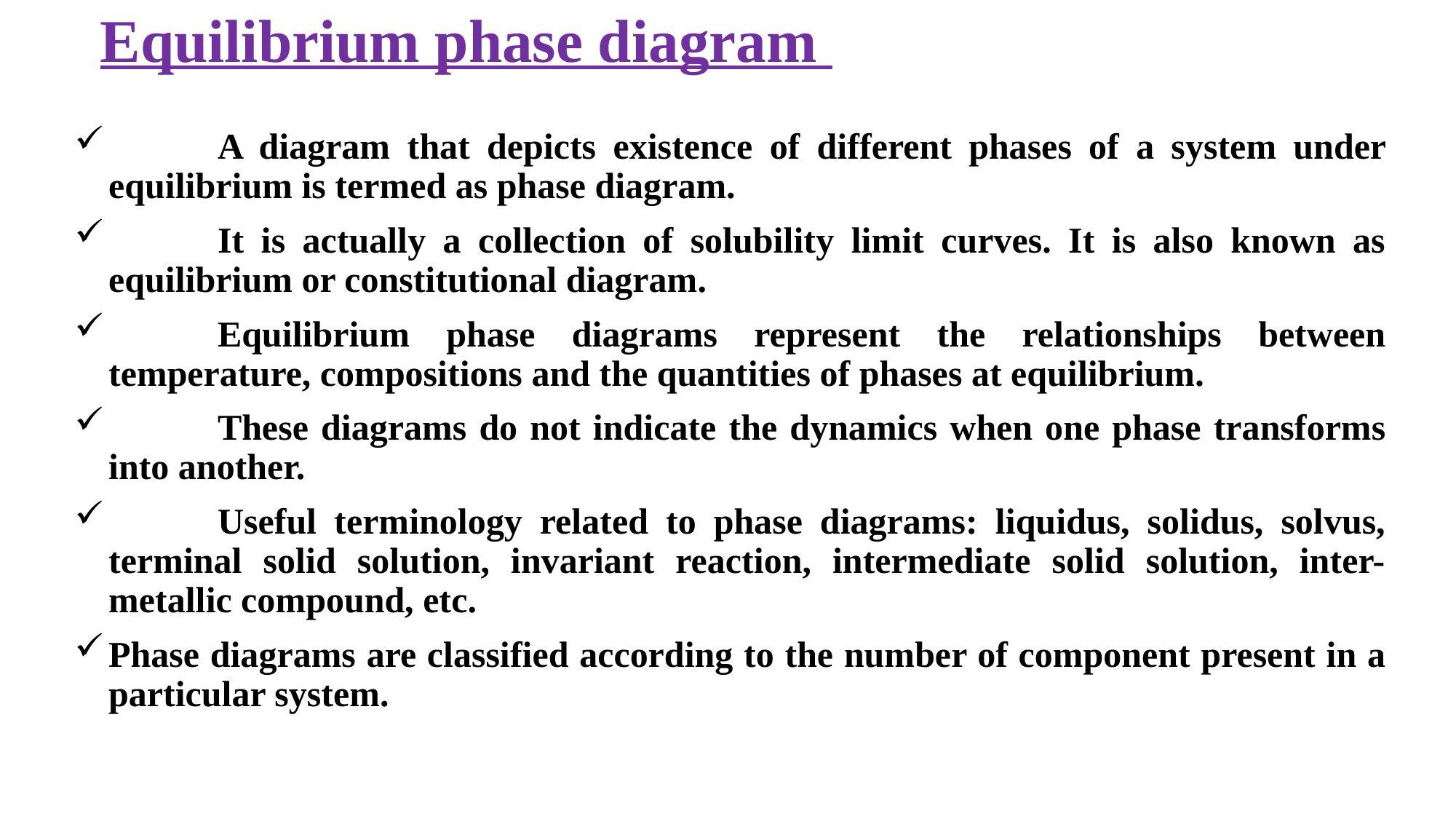

# Equilibrium phase diagram
	A diagram that depicts existence of different phases of a system under equilibrium is termed as phase diagram.
	It is actually a collection of solubility limit curves. It is also known as equilibrium or constitutional diagram.
	Equilibrium phase diagrams represent the relationships between temperature, compositions and the quantities of phases at equilibrium.
	These diagrams do not indicate the dynamics when one phase transforms into another.
	Useful terminology related to phase diagrams: liquidus, solidus, solvus, terminal solid solution, invariant reaction, intermediate solid solution, inter-metallic compound, etc.
Phase diagrams are classified according to the number of component present in a particular system.